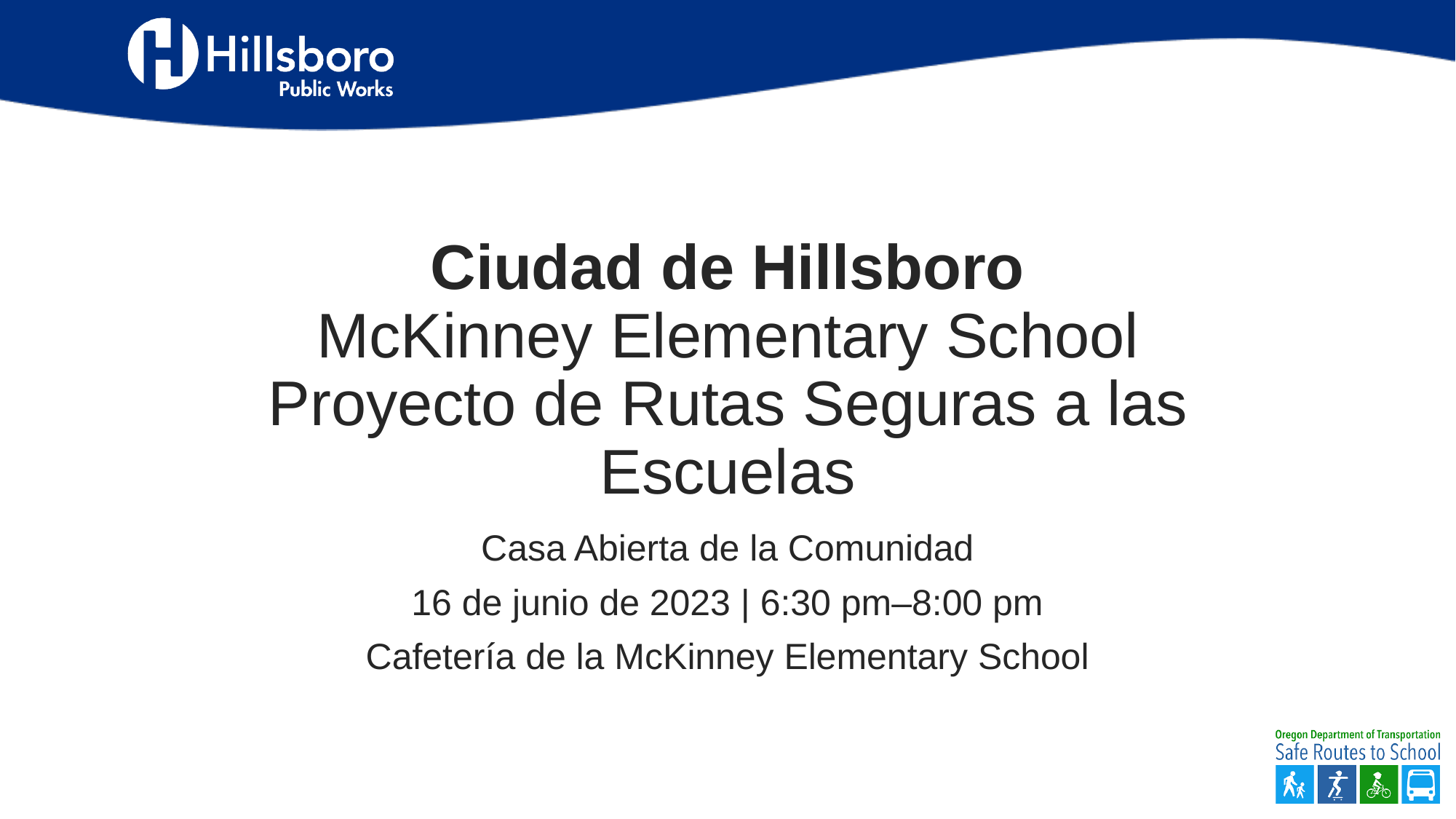

# Ciudad de Hillsboro McKinney Elementary School Proyecto de Rutas Seguras a las Escuelas
Casa Abierta de la Comunidad
16 de junio de 2023 | 6:30 pm–8:00 pm
Cafetería de la McKinney Elementary School